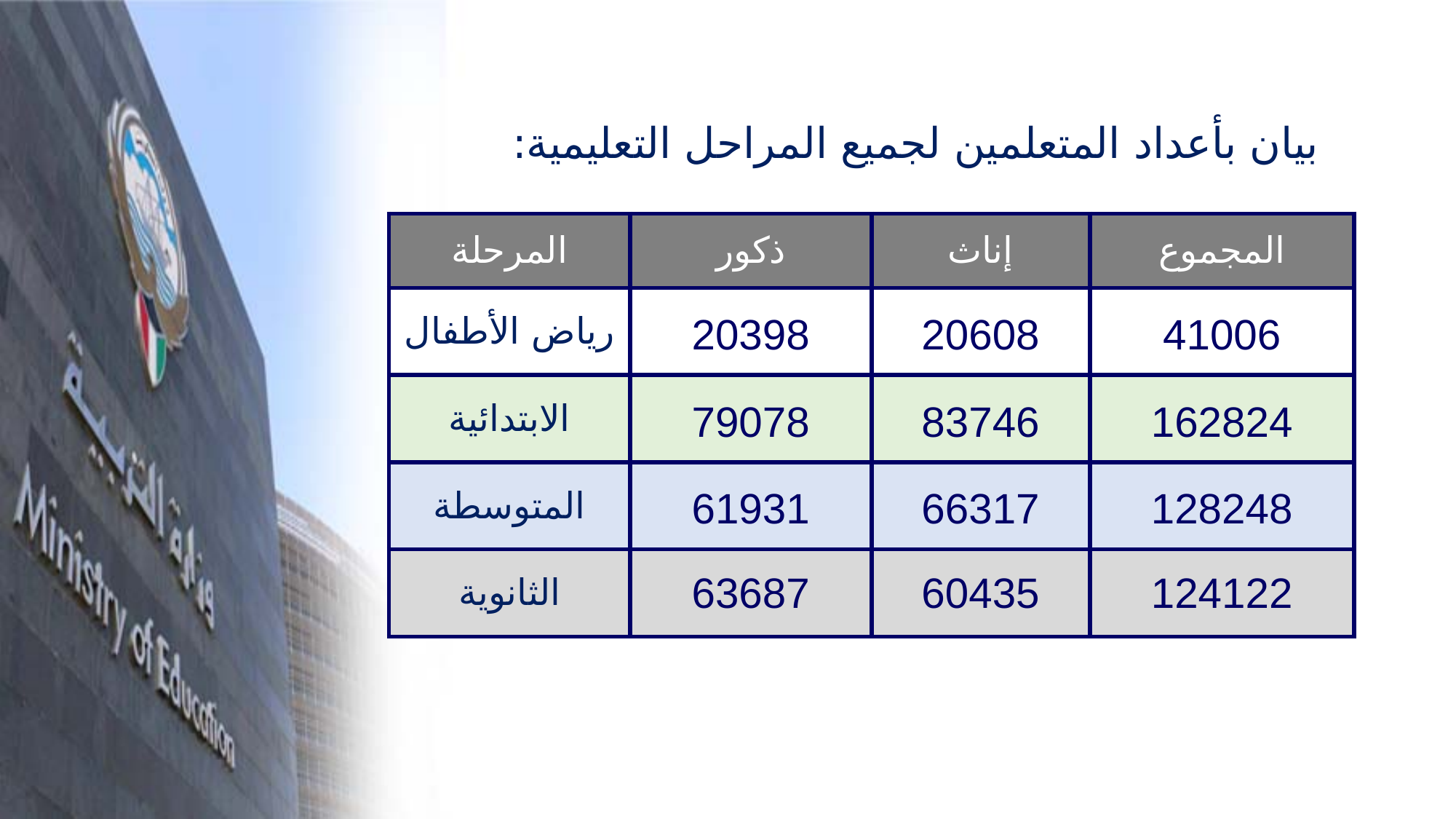

بيان بأعداد المتعلمين لجميع المراحل التعليمية:
| المرحلة | ذكور | إناث | المجموع |
| --- | --- | --- | --- |
| رياض الأطفال | 20398 | 20608 | 41006 |
| الابتدائية | 79078 | 83746 | 162824 |
| المتوسطة | 61931 | 66317 | 128248 |
| الثانوية | 63687 | 60435 | 124122 |